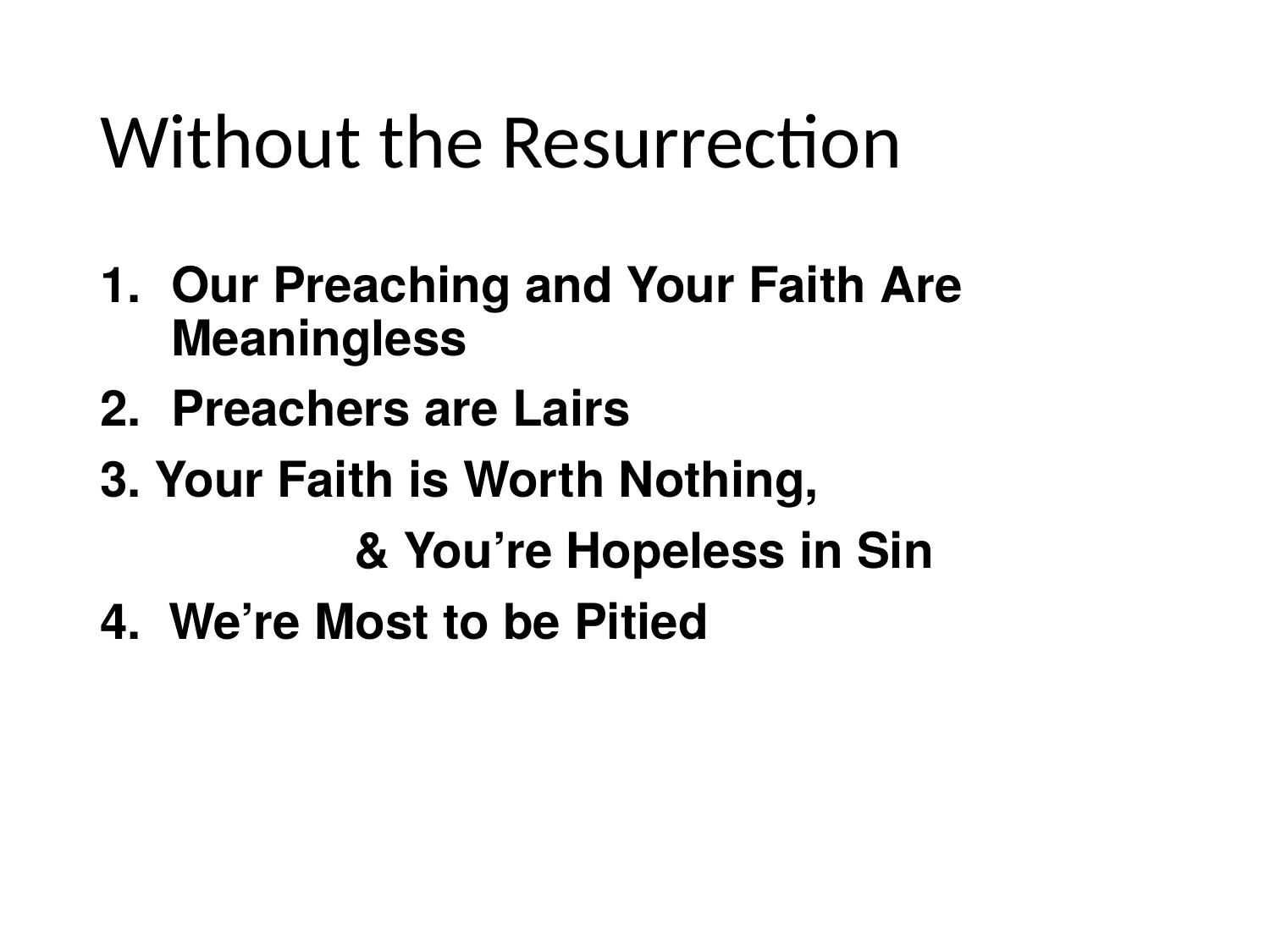

# Without the Resurrection
Our Preaching and Your Faith Are Meaningless
Preachers are Lairs
3. Your Faith is Worth Nothing,
		& You’re Hopeless in Sin
4.  We’re Most to be Pitied